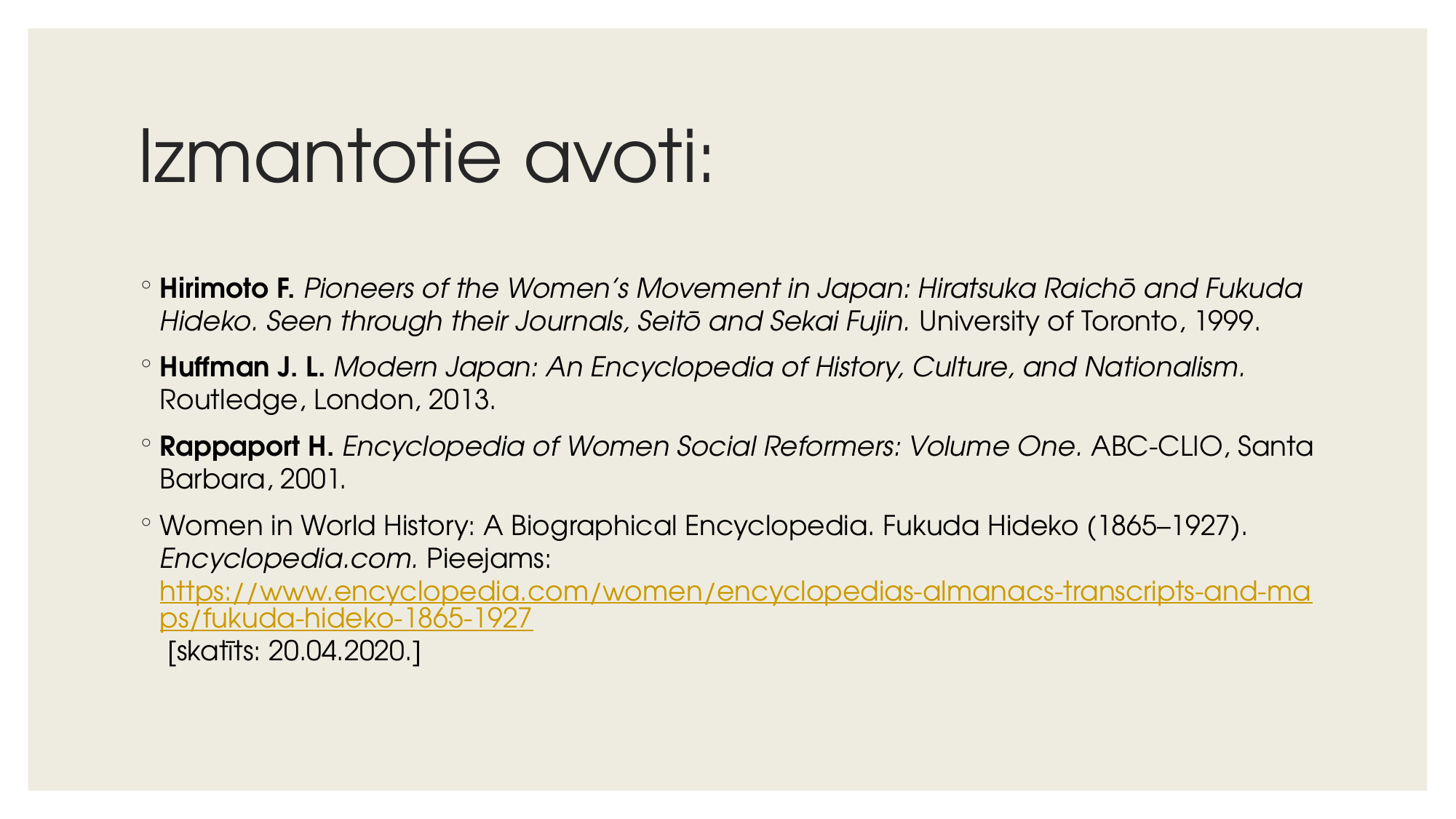

# Izmantotie avoti:
Hirimoto F. Pioneers of the Women’s Movement in Japan: Hiratsuka Raichō and Fukuda Hideko. Seen through their Journals, Seitō and Sekai Fujin. University of Toronto, 1999.
Huffman J. L. Modern Japan: An Encyclopedia of History, Culture, and Nationalism. Routledge, London, 2013.
Rappaport H. Encyclopedia of Women Social Reformers: Volume One. ABC-CLIO, Santa Barbara, 2001.
Women in World History: A Biographical Encyclopedia. Fukuda Hideko (1865–1927). Encyclopedia.com. Pieejams: https://www.encyclopedia.com/women/encyclopedias-almanacs-transcripts-and-maps/fukuda-hideko-1865-1927 [skatīts: 20.04.2020.]